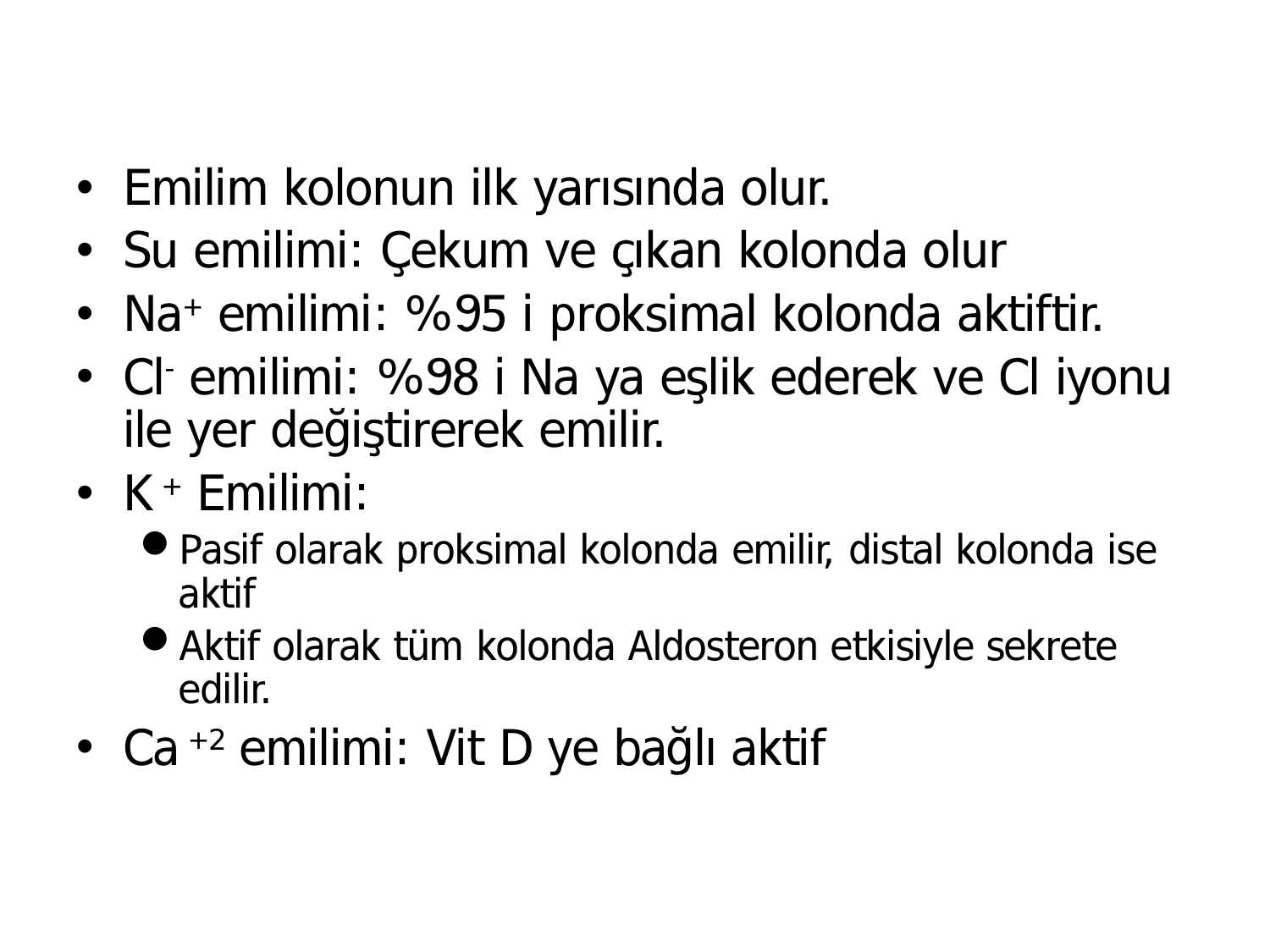

# Kolonda emilim
Emilim kolonun ilk yarısında olur.
Su emilimi: Çekum ve çıkan kolonda olur
Na+ emilimi: %95 i proksimal kolonda aktiftir.
Cl- emilimi: %98 i Na ya eşlik ederek ve Cl iyonu ile yer değiştirerek emilir.
K + Emilimi:
Pasif olarak proksimal kolonda emilir, distal kolonda ise aktif
Aktif olarak tüm kolonda Aldosteron etkisiyle sekrete edilir.
Ca +2 emilimi: Vit D ye bağlı aktif